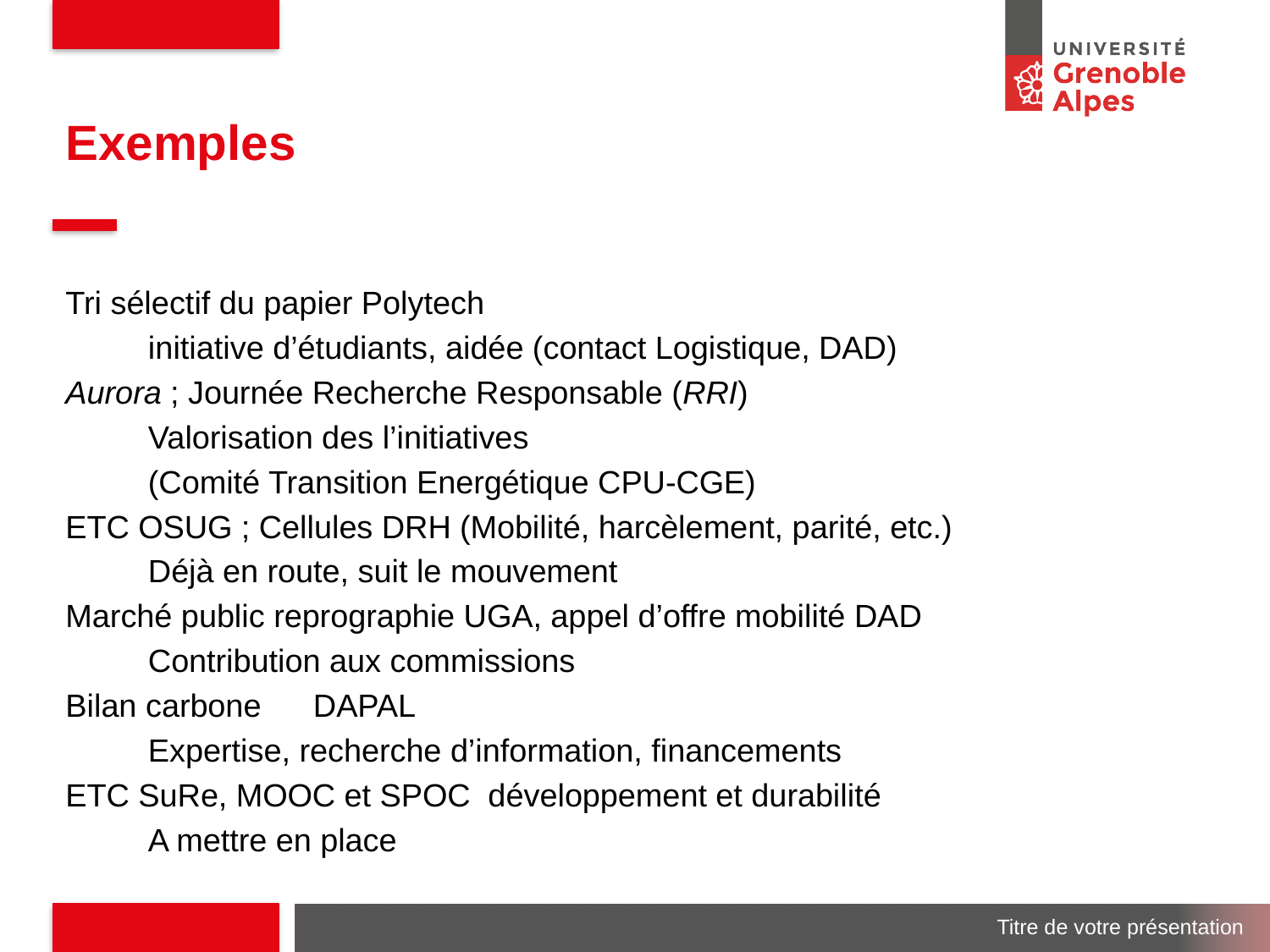

# Exemples
Tri sélectif du papier Polytech
	initiative d’étudiants, aidée (contact Logistique, DAD)
Aurora ; Journée Recherche Responsable (RRI)
	Valorisation des l’initiatives
	(Comité Transition Energétique CPU-CGE)
ETC OSUG ; Cellules DRH (Mobilité, harcèlement, parité, etc.)
	Déjà en route, suit le mouvement
Marché public reprographie UGA, appel d’offre mobilité DAD
	Contribution aux commissions
Bilan carbone 	DAPAL
	Expertise, recherche d’information, financements
ETC SuRe, MOOC et SPOC  développement et durabilité
	A mettre en place
Titre de votre présentation